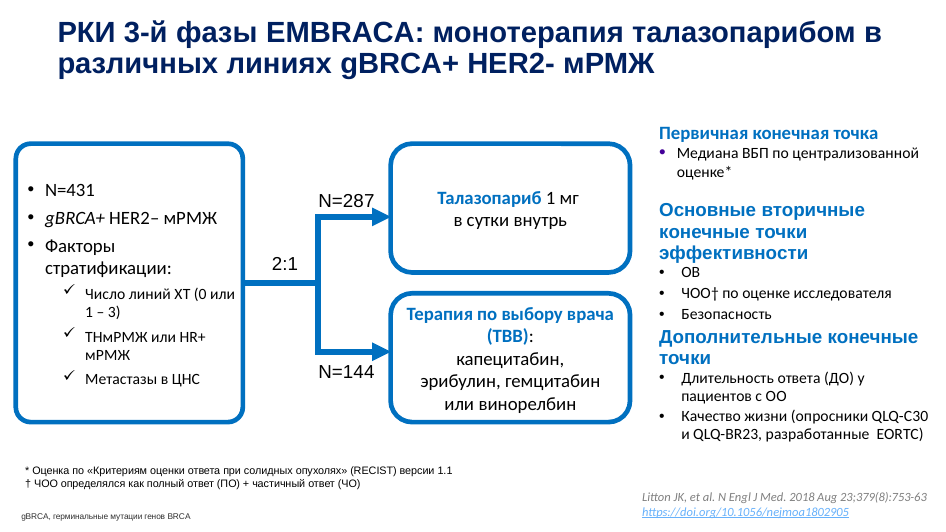

# РКИ 3-й фазы EMBRACA: монотерапия талазопарибом в различных линиях gBRCA+ HER2- мРМЖ
Первичная конечная точка
Медиана ВБП по централизованной оценке*

Основные вторичные конечные точки эффективности
ОВ
ЧОО† по оценке исследователя
Безопасность
Дополнительные конечные точки
Длительность ответа (ДО) у пациентов с ОО
Качество жизни (опросники QLQ-C30 и QLQ-BR23, разработанные  EORTC)
N=431
gBRCA+ HER2– мРМЖ
Факторы стратификации:
Число линий ХТ (0 или 1 – 3)
ТНмРМЖ или HR+ мРМЖ
Метастазы в ЦНС
Талазопариб 1 мг
в сутки внутрь
N=287
2:1
Терапия по выбору врача (ТВВ):
капецитабин,
эрибулин, гемцитабин
или винорелбин
N=144
* Оценка по «Критериям оценки ответа при солидных опухолях» (RECIST) версии 1.1
† ЧОО определялся как полный ответ (ПО) + частичный ответ (ЧО)

Litton JK, et al. N Engl J Med. 2018 Aug 23;379(8):753-63
https://doi.org/10.1056/nejmoa1802905

gBRCA, герминальные мутации генов BRCA